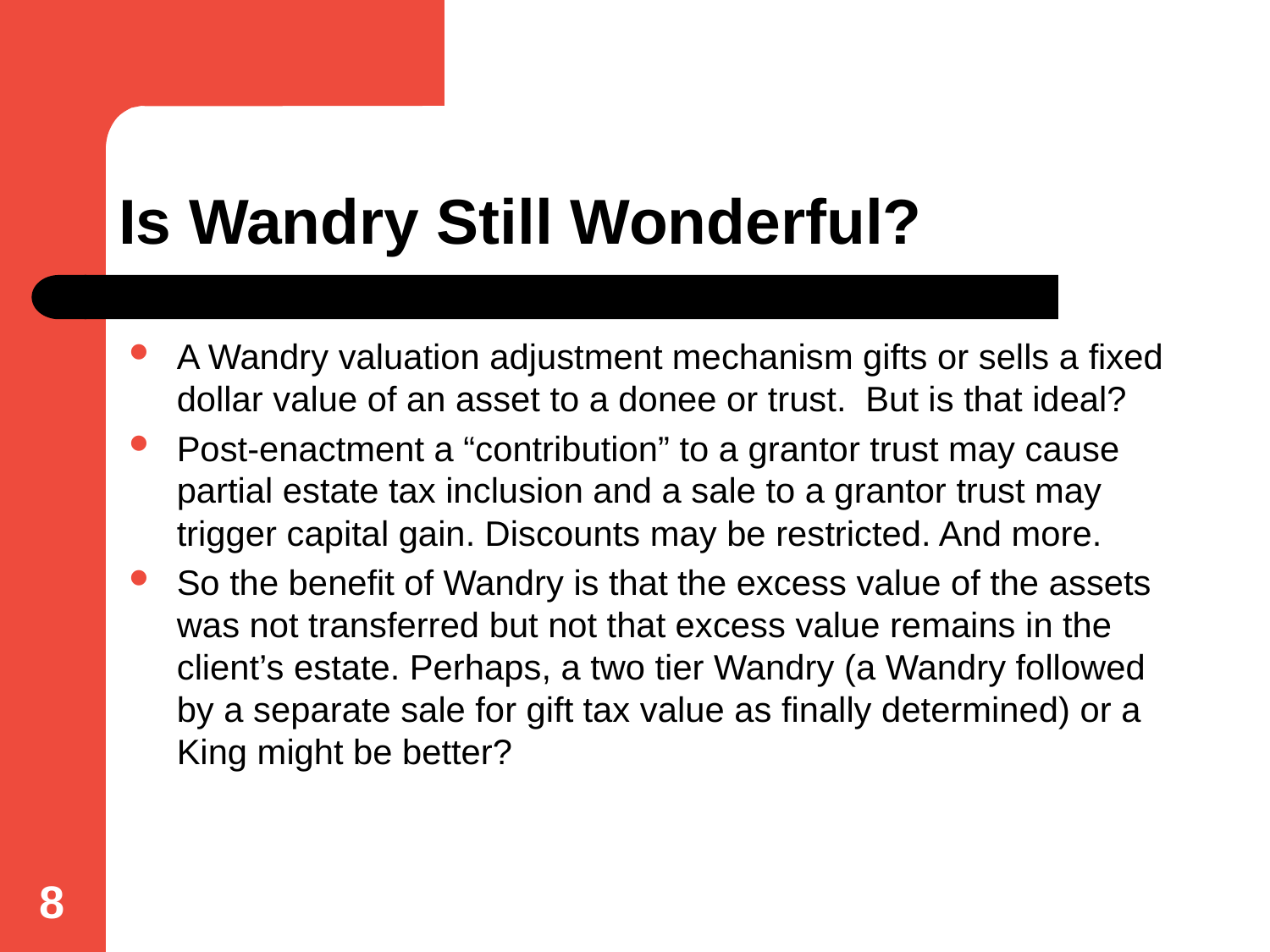

# Is Wandry Still Wonderful?
A Wandry valuation adjustment mechanism gifts or sells a fixed dollar value of an asset to a donee or trust.  But is that ideal?
Post-enactment a “contribution” to a grantor trust may cause partial estate tax inclusion and a sale to a grantor trust may trigger capital gain. Discounts may be restricted. And more.
So the benefit of Wandry is that the excess value of the assets was not transferred but not that excess value remains in the client’s estate. Perhaps, a two tier Wandry (a Wandry followed by a separate sale for gift tax value as finally determined) or a King might be better?
8